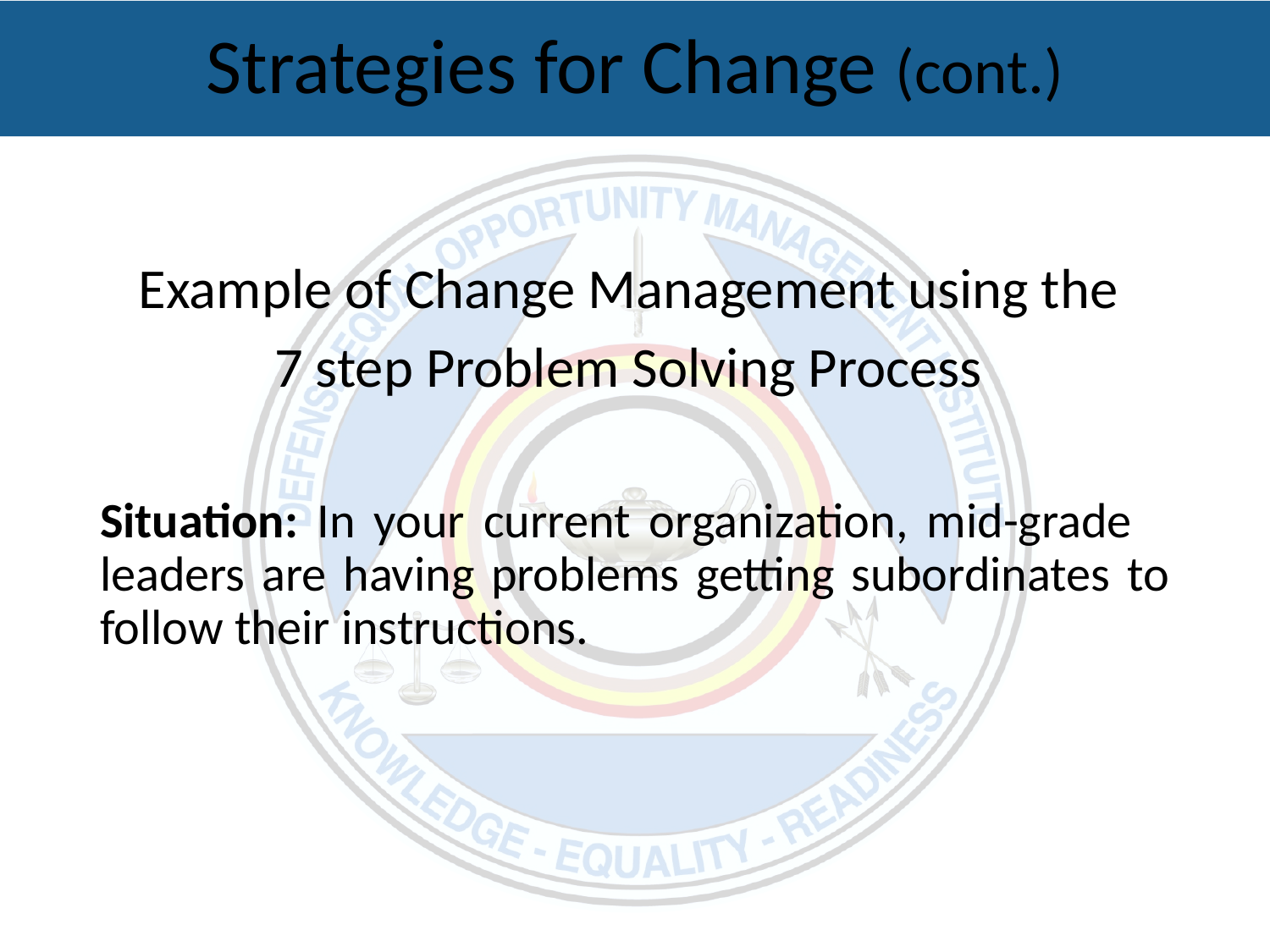

# Strategies for Change (cont.)
Example of Change Management using the
7 step Problem Solving Process

Situation: In your current organization, mid-grade   leaders are having problems getting subordinates to follow their instructions.